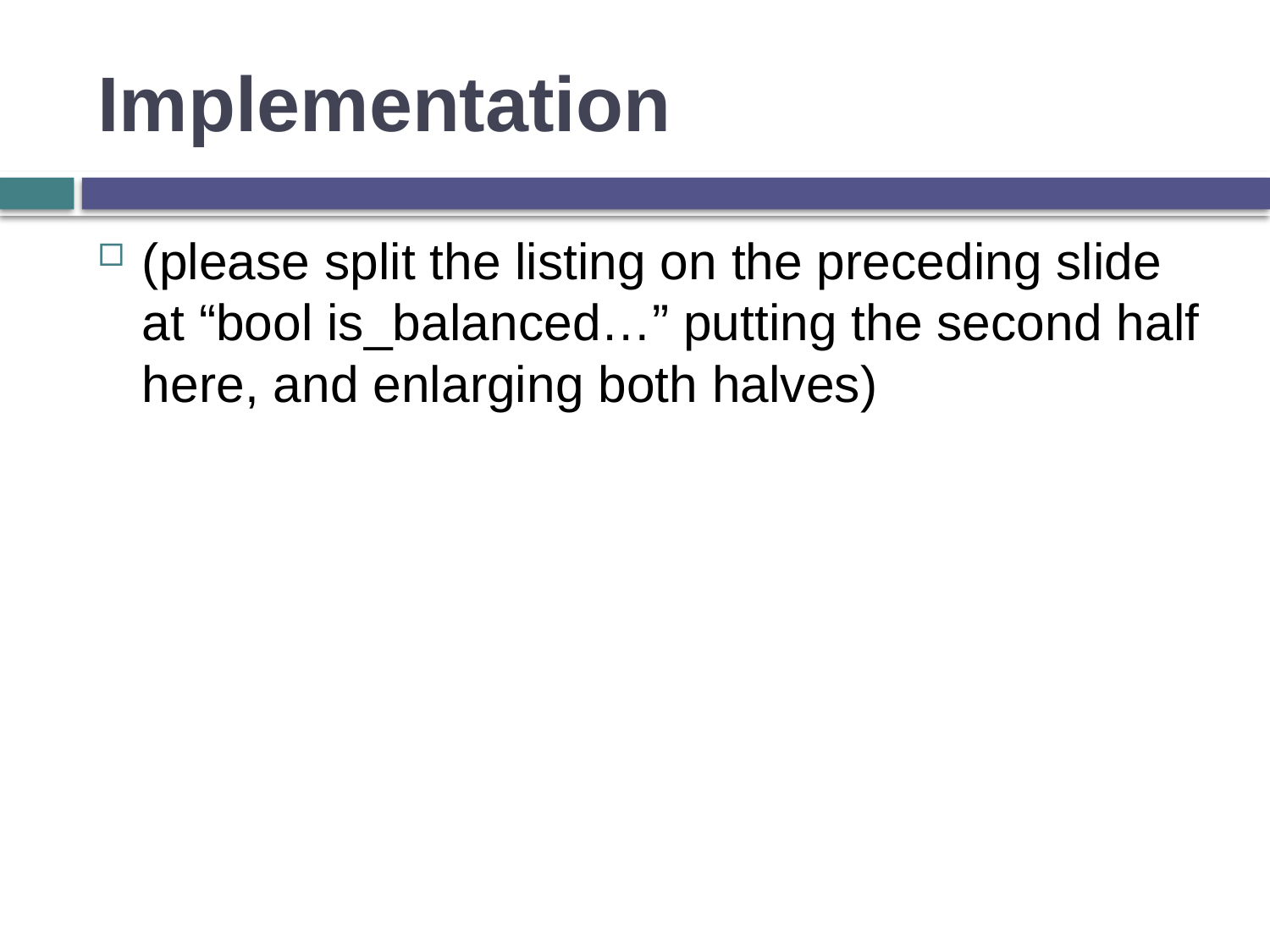

# Implementation
(please split the listing on the preceding slide at “bool is_balanced…” putting the second half here, and enlarging both halves)